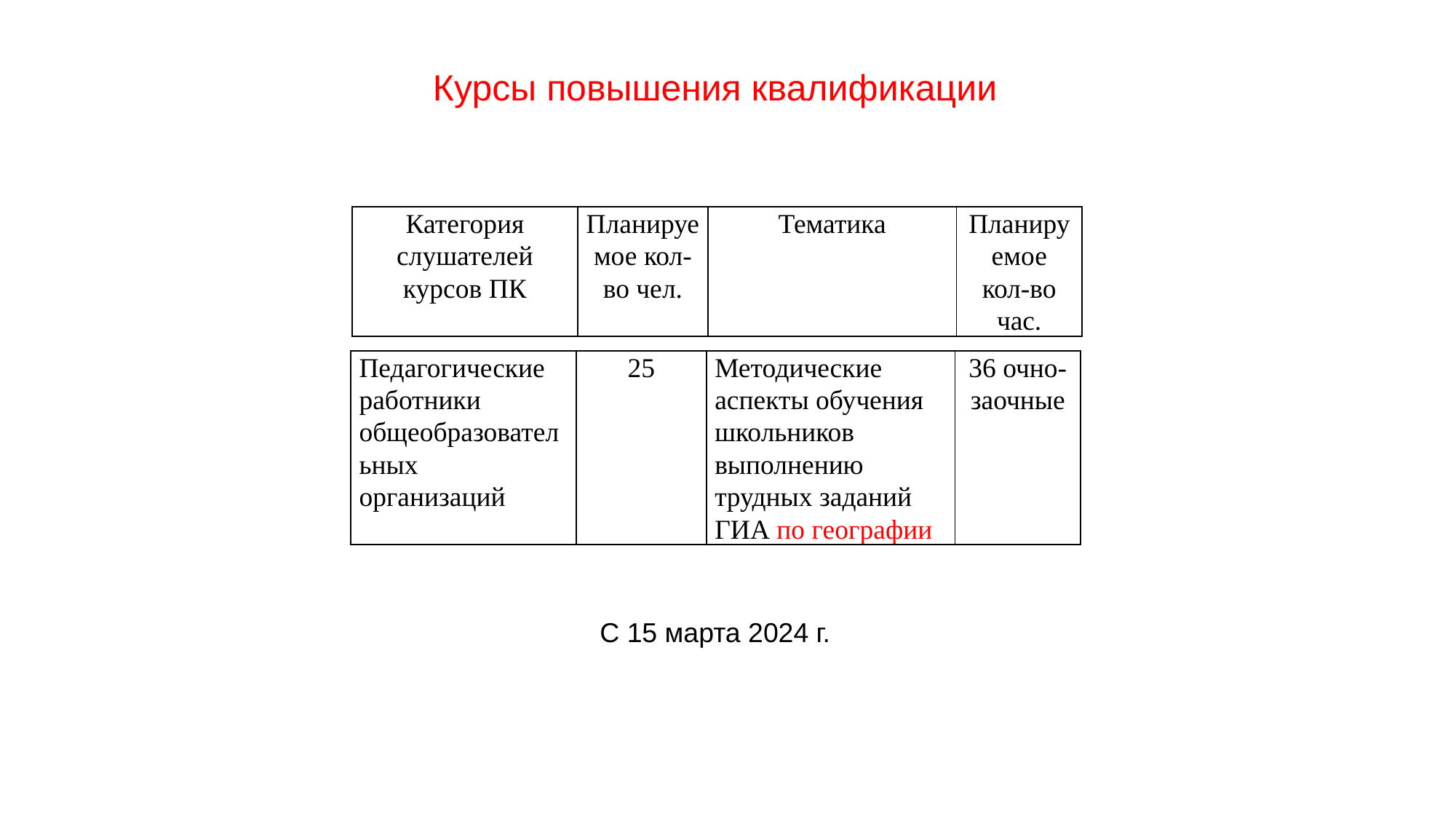

Курсы повышения квалификации
| Категория слушателей курсов ПК | Планируемое кол-во чел. | Тематика | Планируемое кол-во час. |
| --- | --- | --- | --- |
| Педагогические работники общеобразовательных организаций | 25 | Методические аспекты обучения школьников выполнению трудных заданий ГИА по географии | 36 очно-заочные |
| --- | --- | --- | --- |
С 15 марта 2024 г.